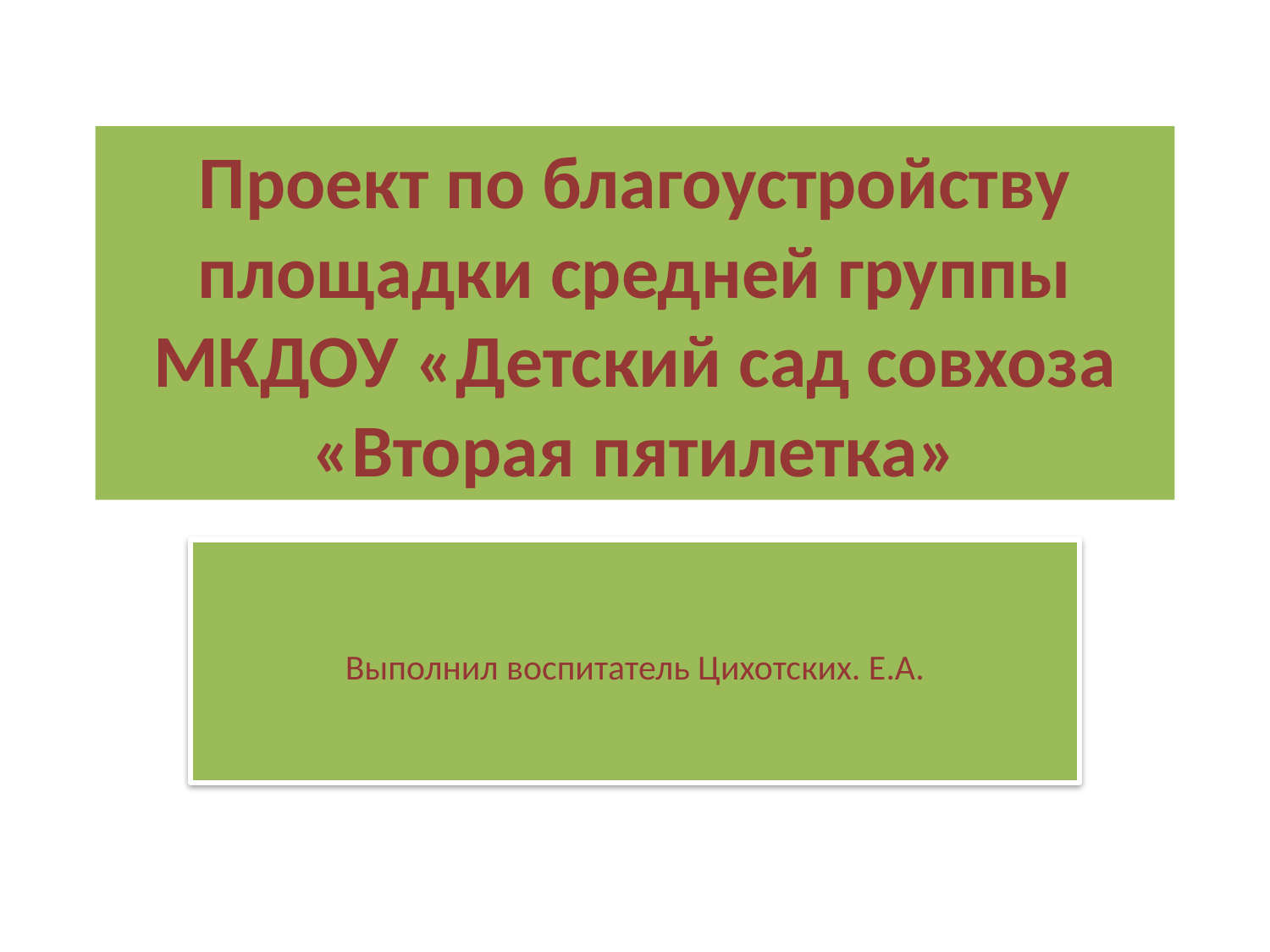

# Проект по благоустройству площадки средней группы МКДОУ «Детский сад совхоза «Вторая пятилетка»

Выполнил воспитатель Цихотских. Е.А.